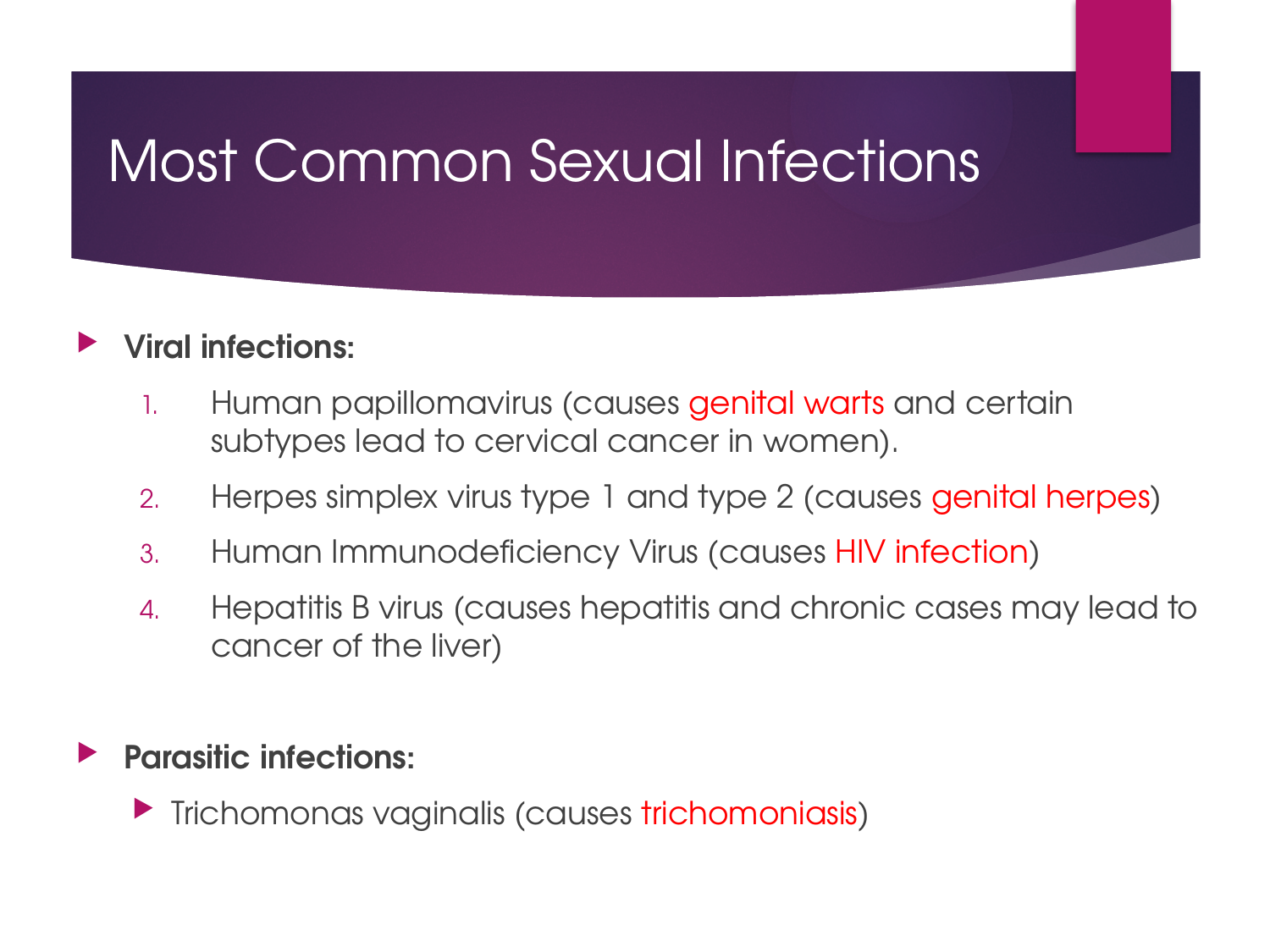

# Most Common Sexual Infections

Viral infections:
Human papillomavirus (causes genital warts and certain subtypes lead to cervical cancer in women).
Herpes simplex virus type 1 and type 2 (causes genital herpes)
Human Immunodeficiency Virus (causes HIV infection)
Hepatitis B virus (causes hepatitis and chronic cases may lead to cancer of the liver)

Parasitic infections:
Trichomonas vaginalis (causes trichomoniasis)